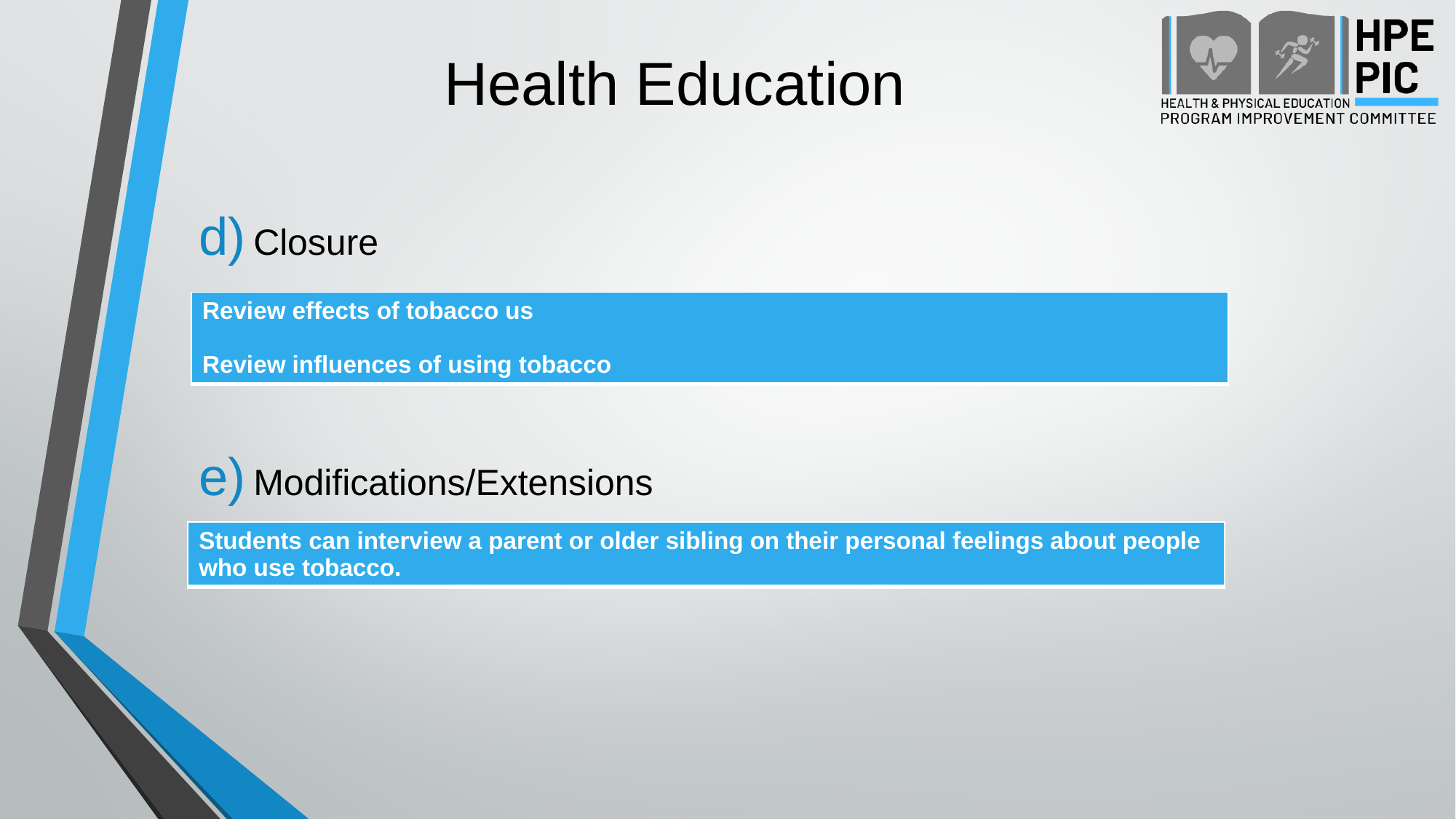

# Health Education

Closure

Modifications/Extensions

| Review effects of tobacco us Review influences of using tobacco |
| --- |
| Students can interview a parent or older sibling on their personal feelings about people who use tobacco. |
| --- |